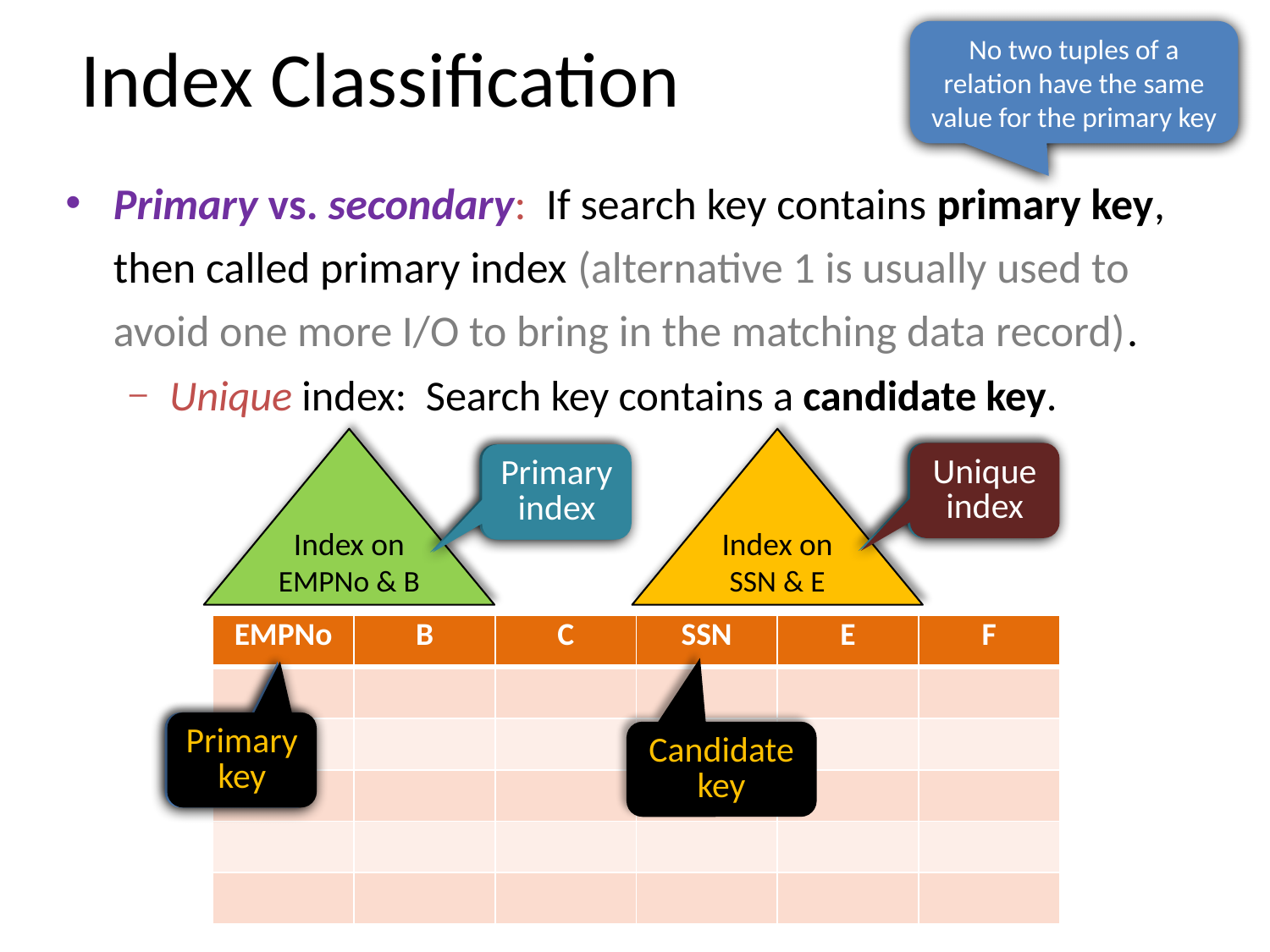

# Index Classification
No two tuples of a relation have the same value for the primary key
Primary vs. secondary:  If search key contains primary key, then called primary index (alternative 1 is usually used to avoid one more I/O to bring in the matching data record).
Unique index:  Search key contains a candidate key.
Index on EMPNo & B
Index on SSN & E
Unique index
Unique index
Primary index
Primary index
| EMPNo | B | C | SSN | E | F |
| --- | --- | --- | --- | --- | --- |
|  |  |  |  |  |  |
|  |  |  |  |  |  |
|  |  |  |  |  |  |
|  |  |  |  |  |  |
|  |  |  |  |  |  |
Primary key
Primary key
Candidate key